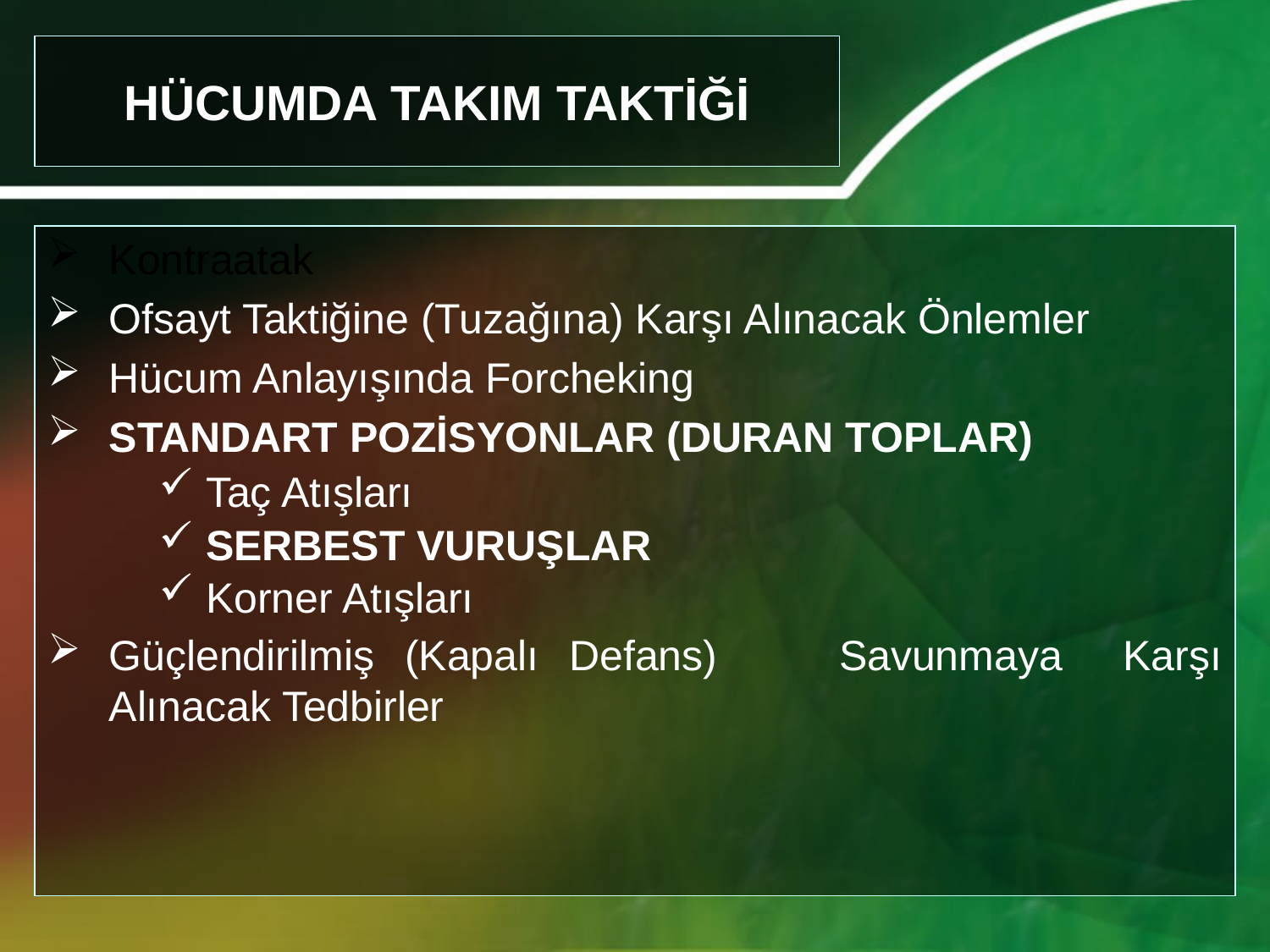

HÜCUMDA TAKIM TAKTİĞİ
Kontraatak
Ofsayt Taktiğine (Tuzağına) Karşı Alınacak Önlemler
Hücum Anlayışında Forcheking
STANDART POZİSYONLAR (DURAN TOPLAR)
 Taç Atışları
 SERBEST VURUŞLAR
 Korner Atışları
Güçlendirilmiş (Kapalı Defans)    Savunmaya  Karşı Alınacak Tedbirler